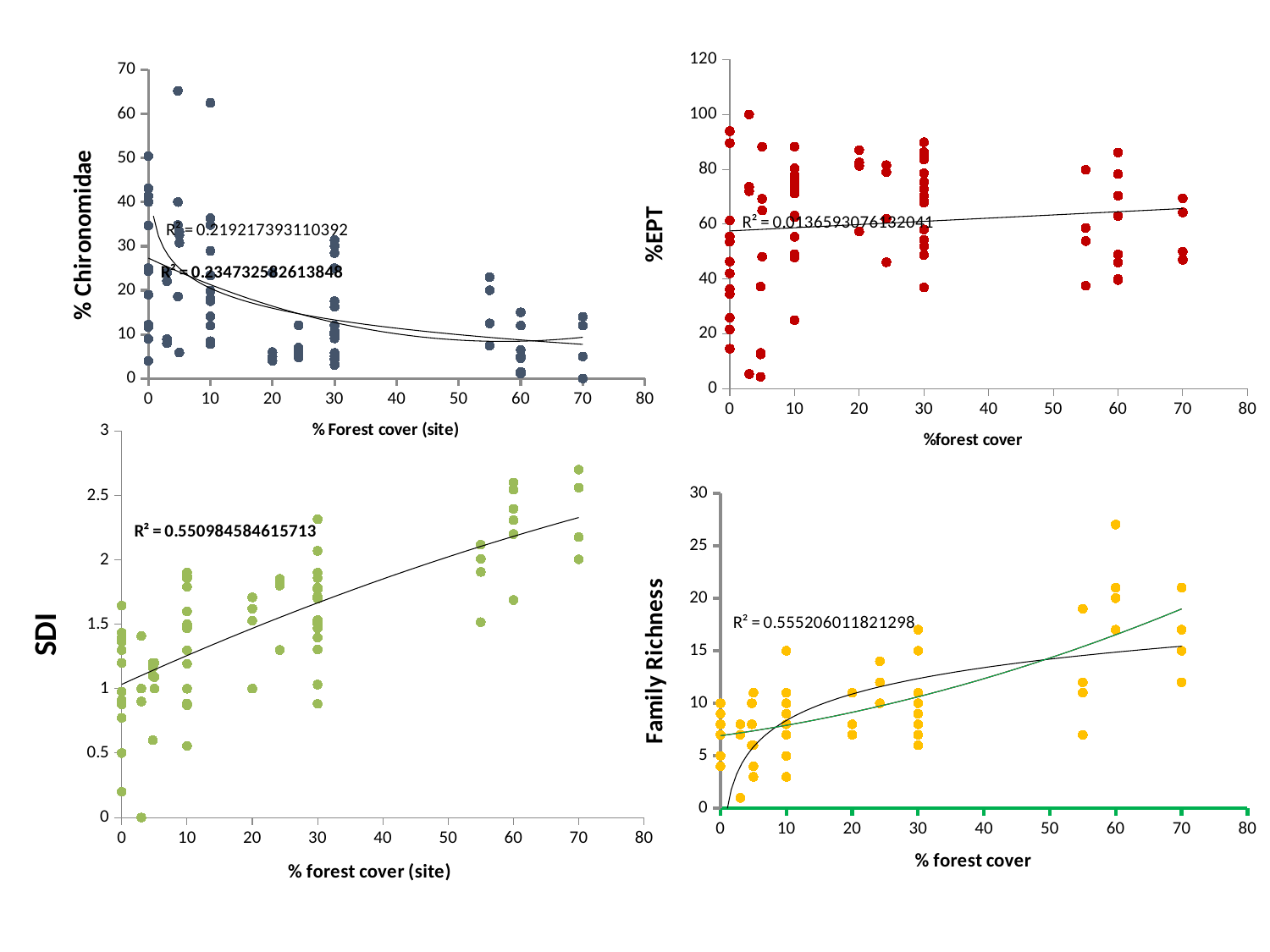

### Chart

| Category |  |
|---|---|
#

### Chart

| Category | %  Chironomidae |
|---|---|

### Chart

| Category |  |
|---|---|

### Chart

| Category |  |
|---|---|